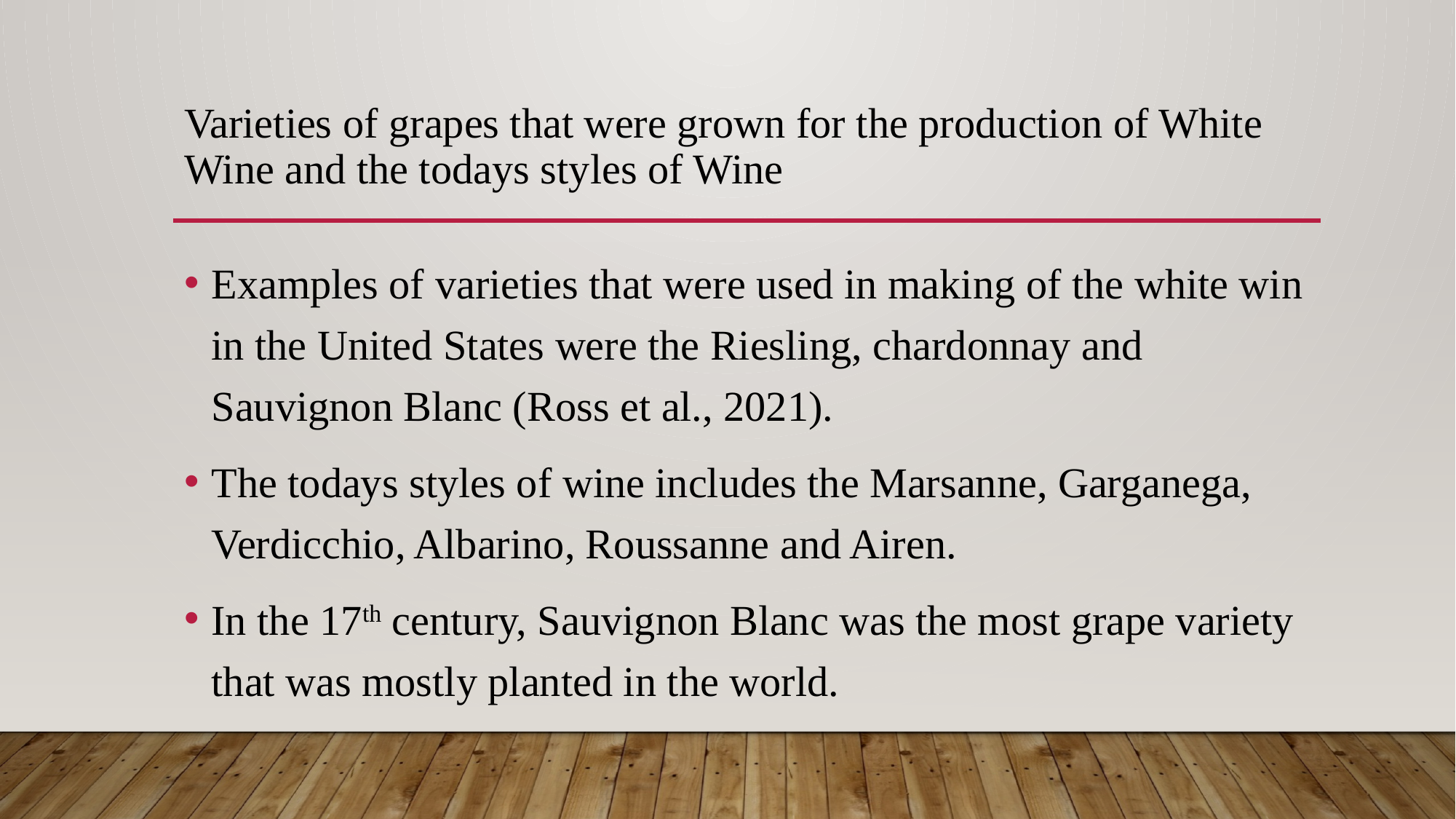

# Varieties of grapes that were grown for the production of White Wine and the todays styles of Wine
Examples of varieties that were used in making of the white win in the United States were the Riesling, chardonnay and Sauvignon Blanc (Ross et al., 2021).
The todays styles of wine includes the Marsanne, Garganega, Verdicchio, Albarino, Roussanne and Airen.
In the 17th century, Sauvignon Blanc was the most grape variety that was mostly planted in the world.